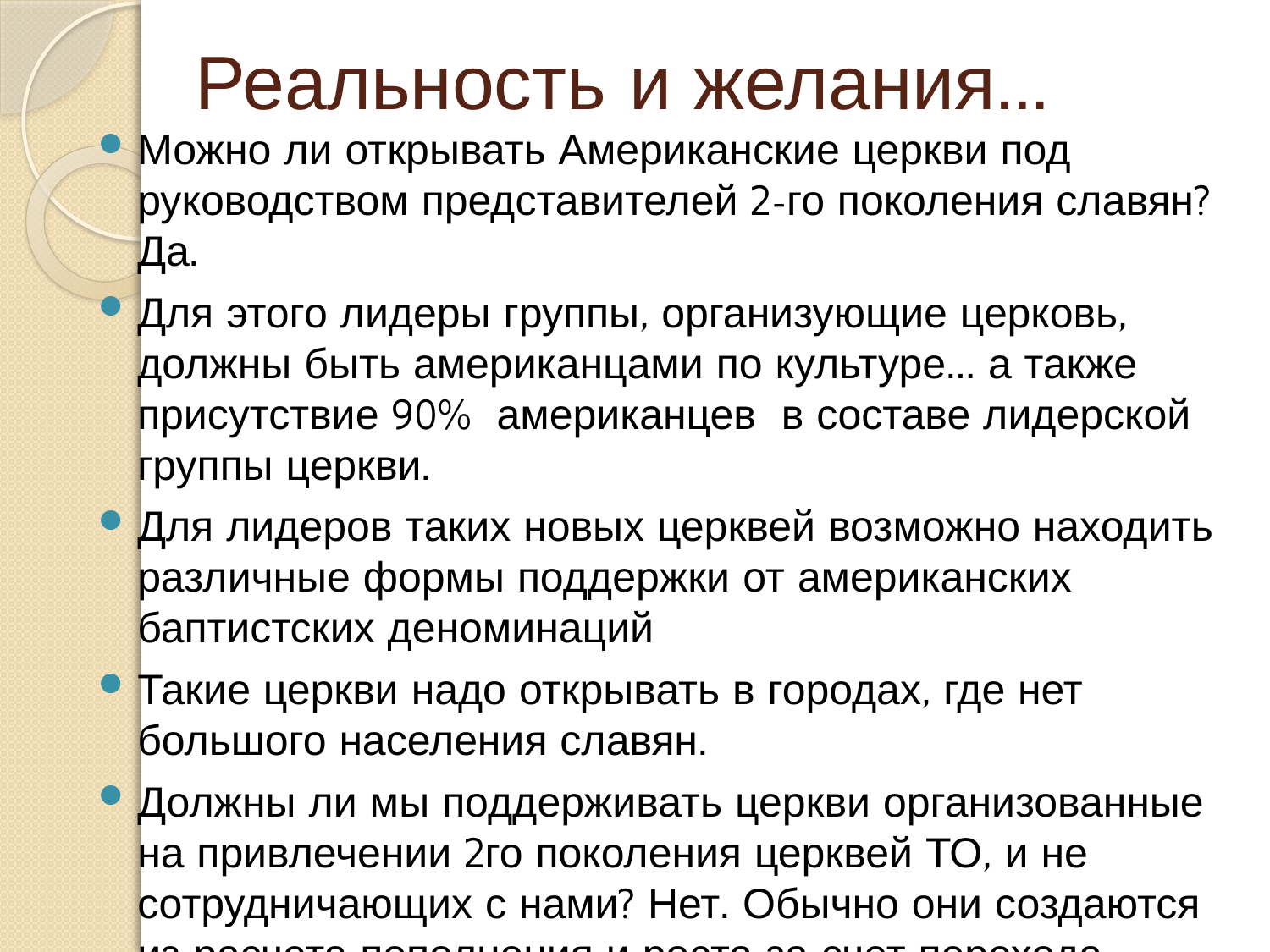

# Реальность и желания…
Можно ли открывать Американские церкви под руководством представителей 2-го поколения славян? Да.
Для этого лидеры группы, организующие церковь, должны быть американцами по культуре… а также присутствие 90%  американцев  в составе лидерской группы церкви.
Для лидеров таких новых церквей возможно находить различные формы поддержки от американских баптистских деноминаций
Такие церкви надо открывать в городах, где нет большого населения славян.
Должны ли мы поддерживать церкви организованные на привлечении 2го поколения церквей ТО, и не сотрудничающих с нами? Нет. Обычно они создаются из расчета пополнения и роста за счет перехода людей из других славянских церквей, но не людей из мира.